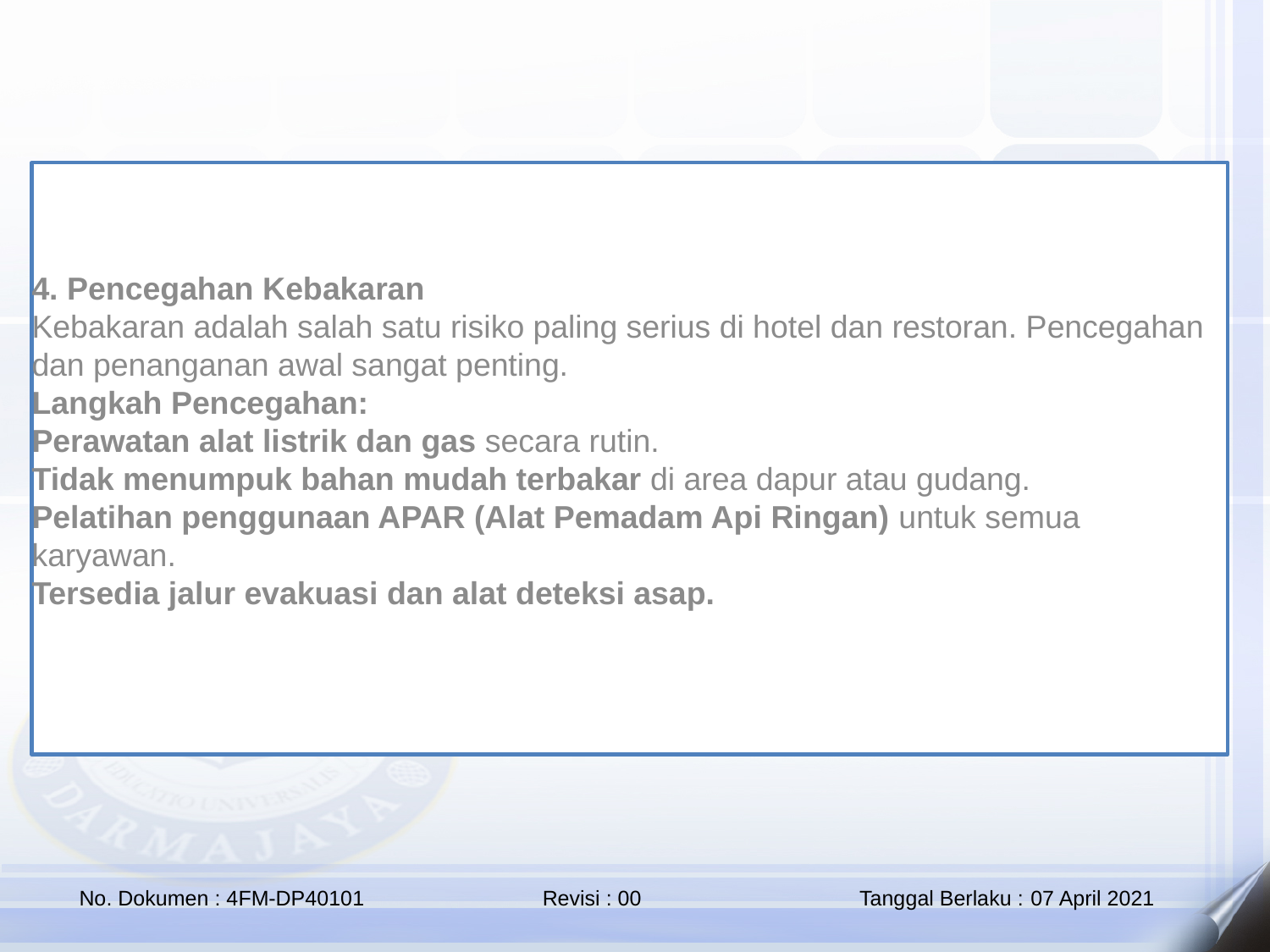

4. Pencegahan Kebakaran
Kebakaran adalah salah satu risiko paling serius di hotel dan restoran. Pencegahan dan penanganan awal sangat penting.
Langkah Pencegahan:
Perawatan alat listrik dan gas secara rutin.
Tidak menumpuk bahan mudah terbakar di area dapur atau gudang.
Pelatihan penggunaan APAR (Alat Pemadam Api Ringan) untuk semua karyawan.
Tersedia jalur evakuasi dan alat deteksi asap.